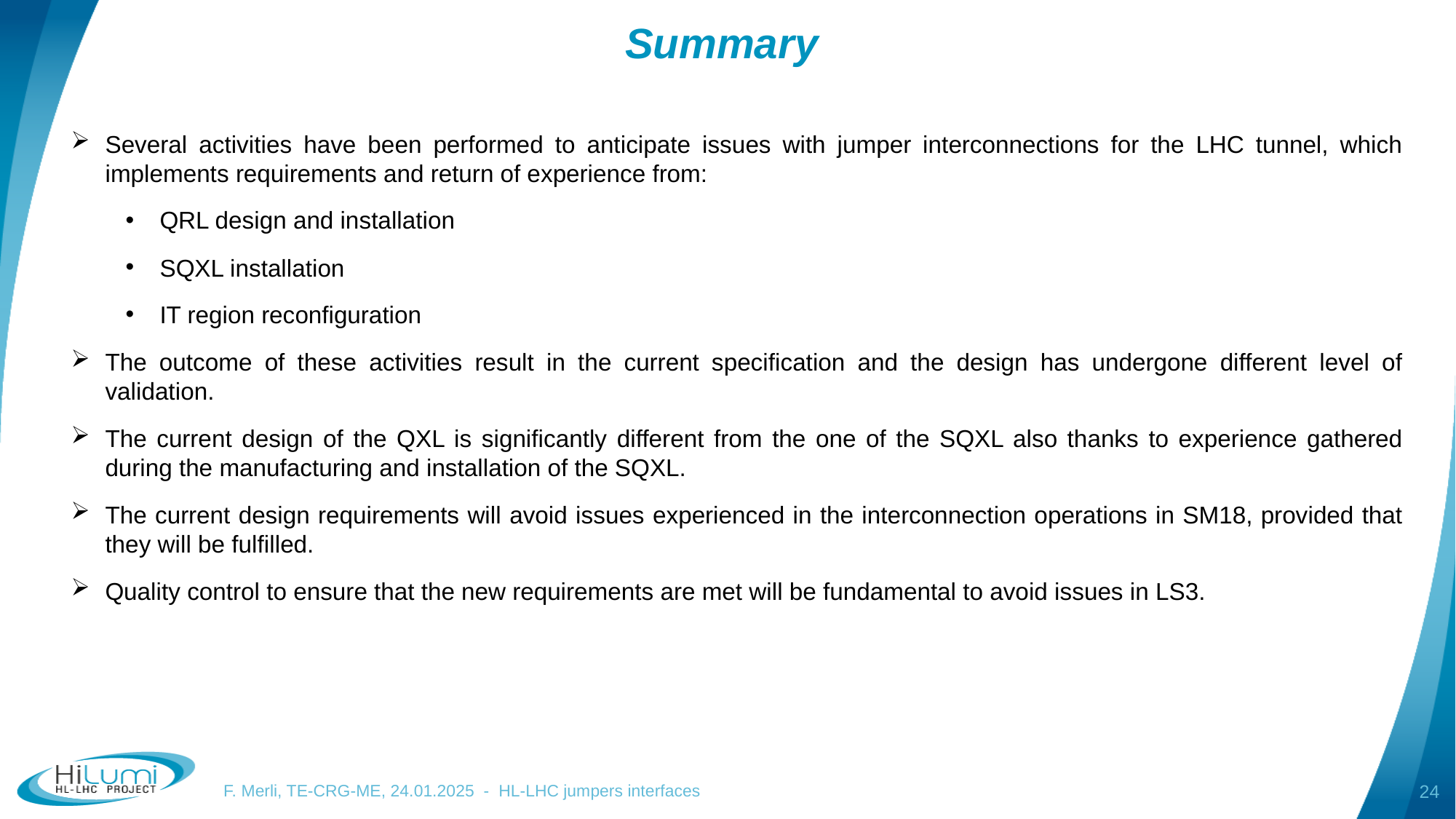

Summary
Several activities have been performed to anticipate issues with jumper interconnections for the LHC tunnel, which implements requirements and return of experience from:
QRL design and installation
SQXL installation
IT region reconfiguration
The outcome of these activities result in the current specification and the design has undergone different level of validation.
The current design of the QXL is significantly different from the one of the SQXL also thanks to experience gathered during the manufacturing and installation of the SQXL.
The current design requirements will avoid issues experienced in the interconnection operations in SM18, provided that they will be fulfilled.
Quality control to ensure that the new requirements are met will be fundamental to avoid issues in LS3.
F. Merli, TE-CRG-ME, 24.01.2025  -  HL-LHC jumpers interfaces
24